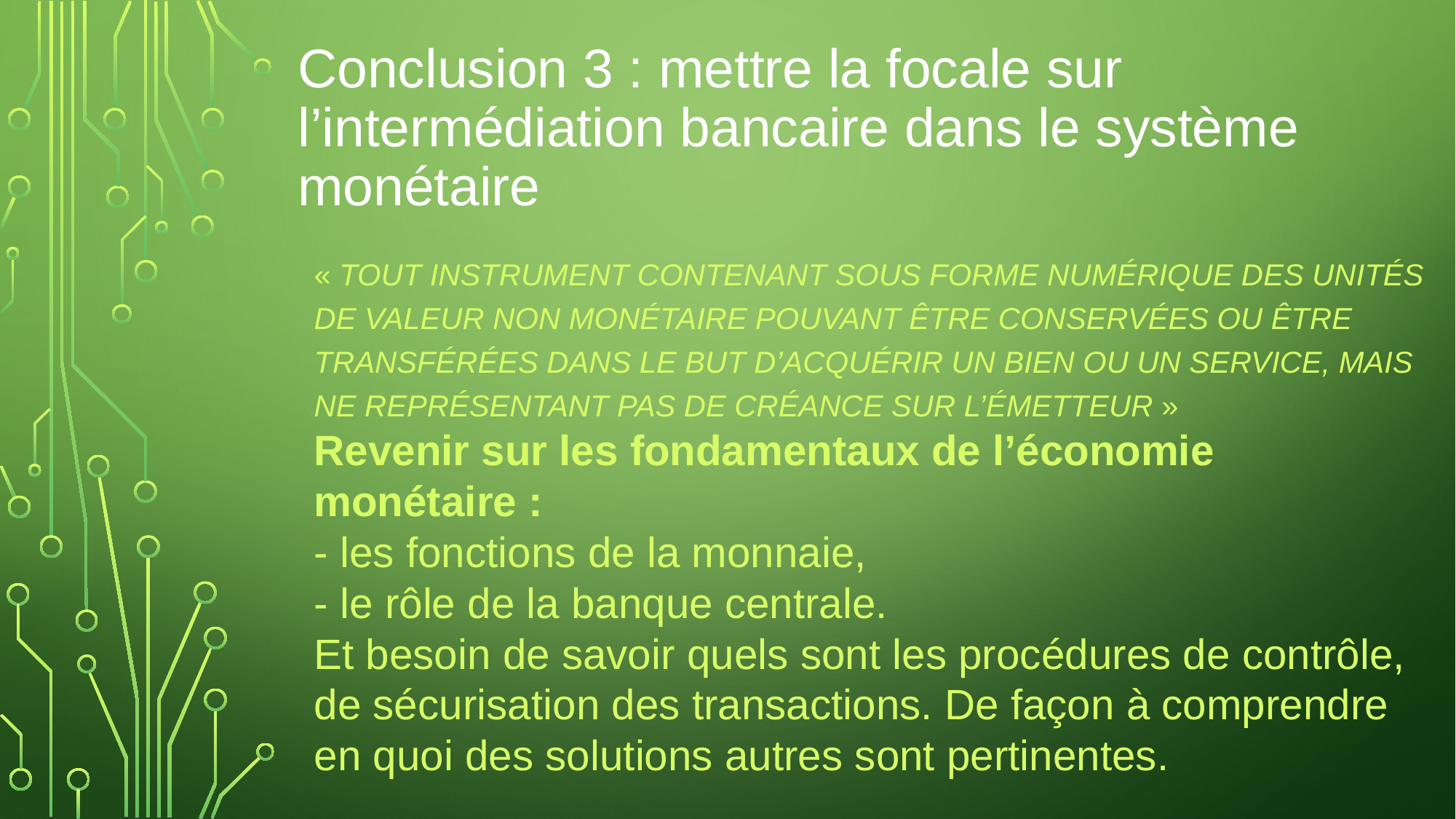

# Conclusion 3 : mettre la focale sur l’intermédiation bancaire dans le système monétaire
« tout instrument contenant sous forme numérique des unités de valeur non monétaire pouvant être conservées ou être transférées dans le but d’acquérir un bien ou un service, mais ne représentant pas de créance sur l’émetteur »
Revenir sur les fondamentaux de l’économie monétaire :
- les fonctions de la monnaie,
- le rôle de la banque centrale.
Et besoin de savoir quels sont les procédures de contrôle, de sécurisation des transactions. De façon à comprendre en quoi des solutions autres sont pertinentes.